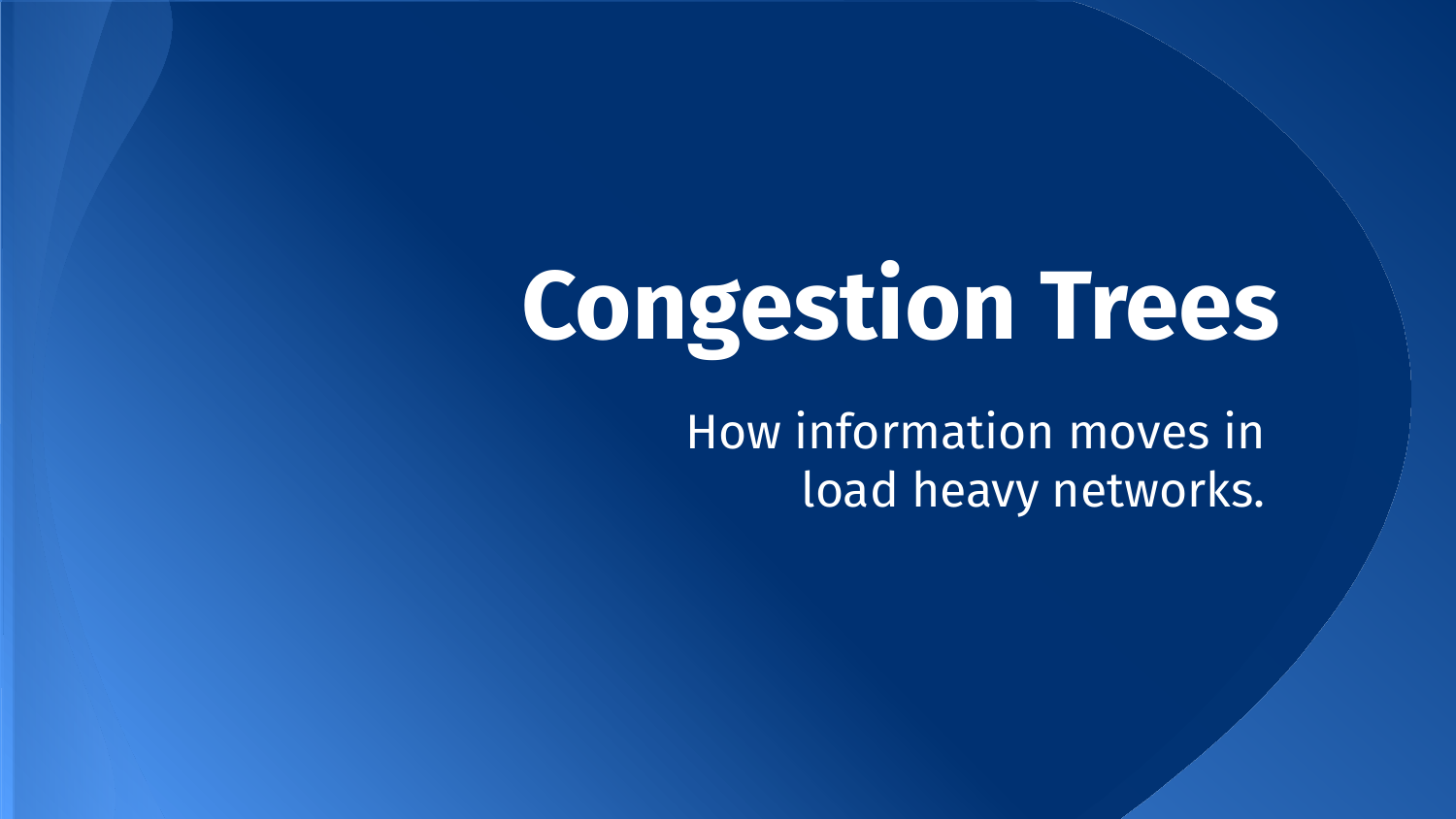

# Congestion Trees
How information moves in
load heavy networks.